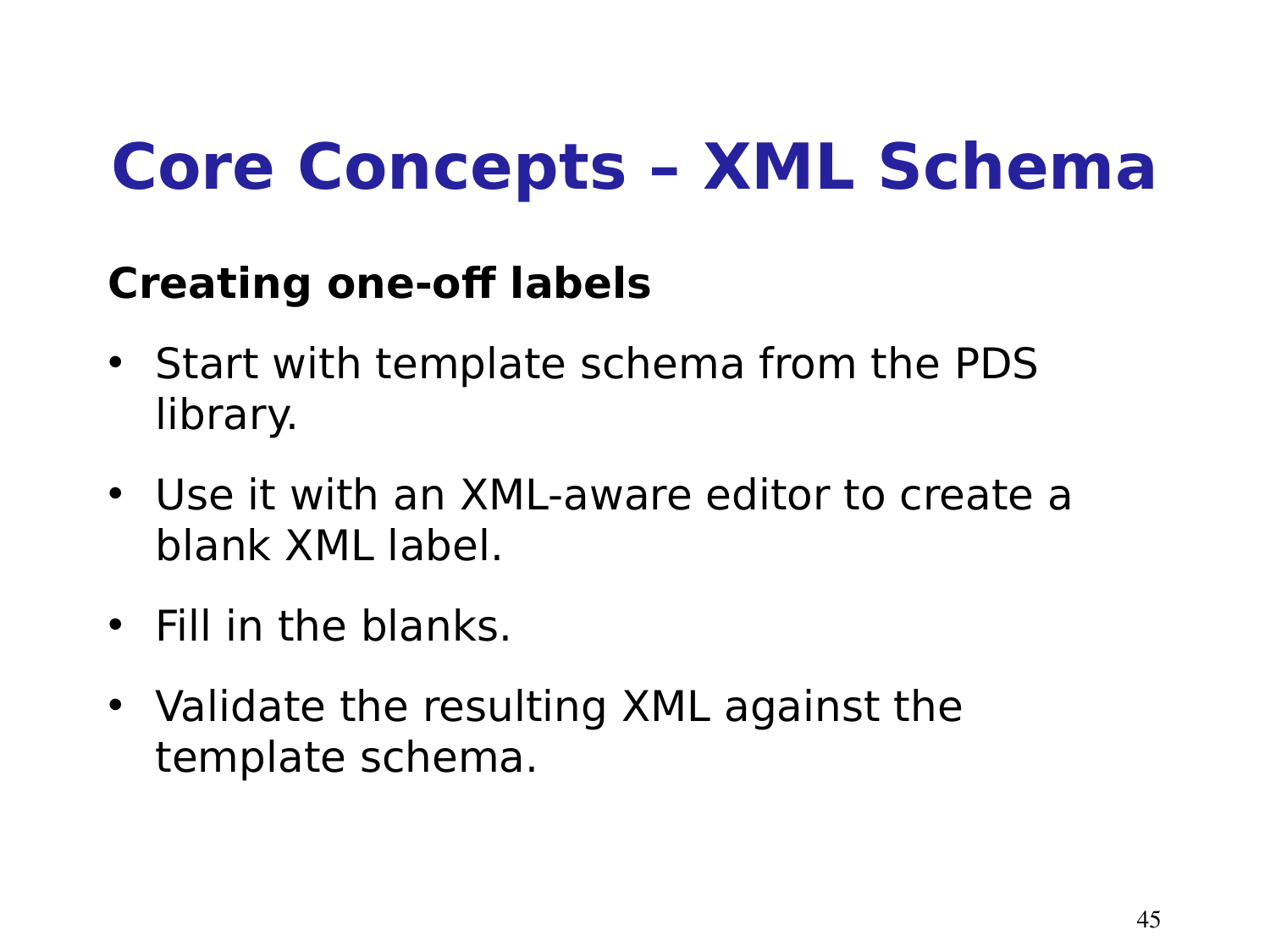

# Core Concepts – XML Schema
Creating one-off labels
Start with template schema from the PDS library.
Use it with an XML-aware editor to create a blank XML label.
Fill in the blanks.
Validate the resulting XML against the template schema.

45